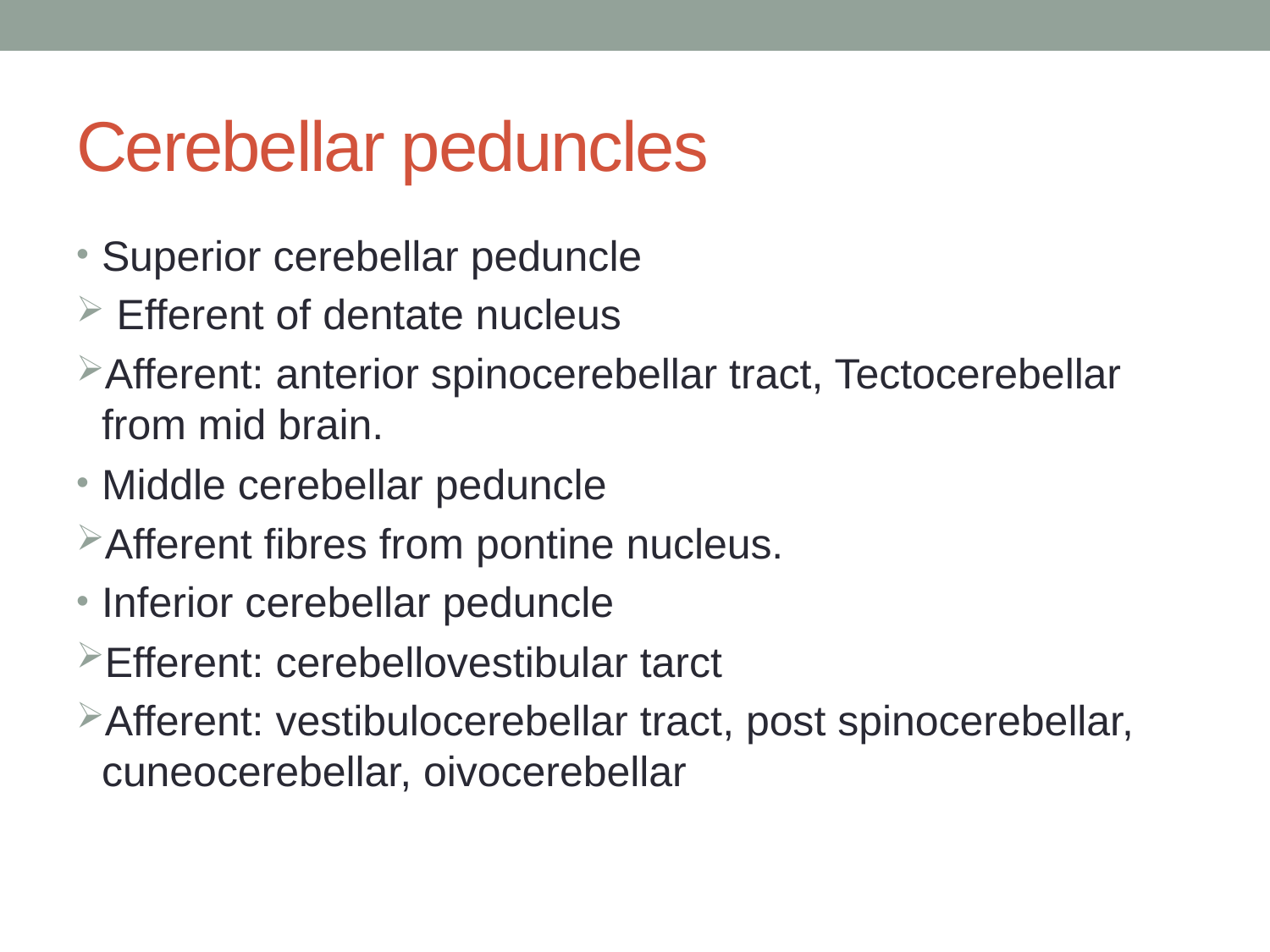

# Cerebellar peduncles
Superior cerebellar peduncle
 Efferent of dentate nucleus
Afferent: anterior spinocerebellar tract, Tectocerebellar from mid brain.
Middle cerebellar peduncle
Afferent fibres from pontine nucleus.
Inferior cerebellar peduncle
Efferent: cerebellovestibular tarct
Afferent: vestibulocerebellar tract, post spinocerebellar, cuneocerebellar, oivocerebellar